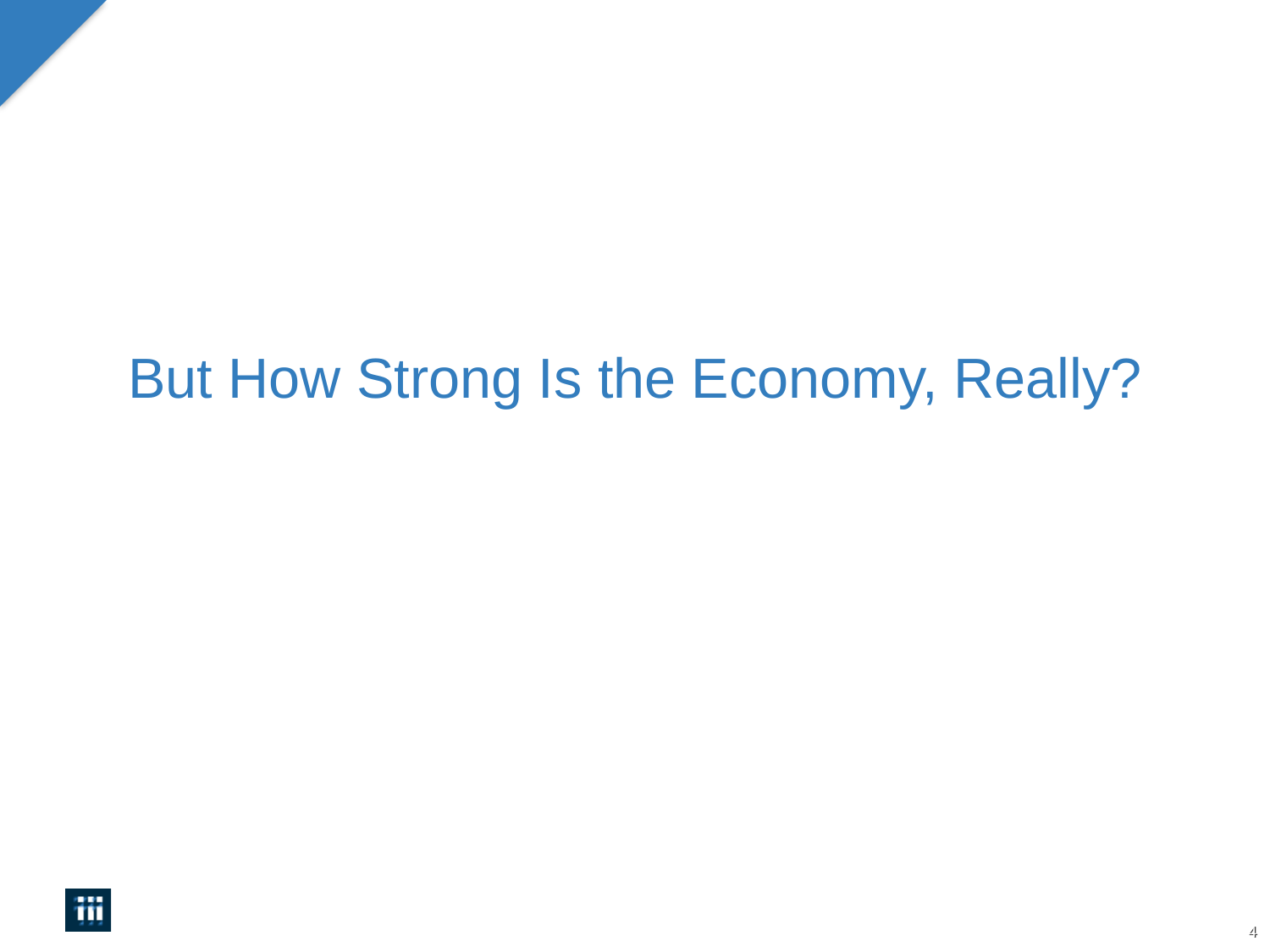

But How Strong Is the Economy, Really?
4